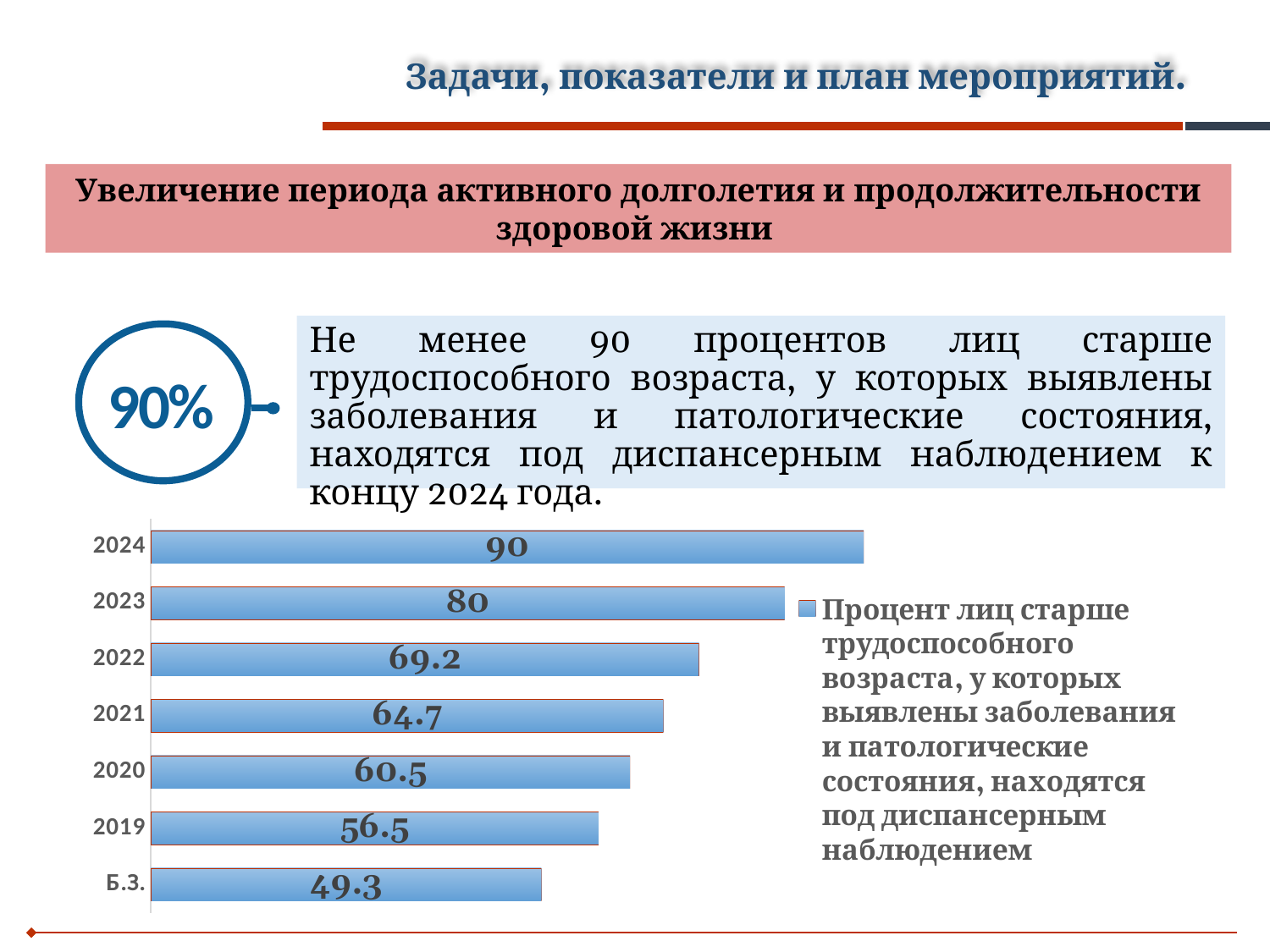

# Задачи, показатели и план мероприятий.

90%

Увеличение периода активного долголетия и продолжительности здоровой жизни
Не менее 90 процентов лиц старше трудоспособного возраста, у которых выявлены заболевания и патологические состояния, находятся под диспансерным наблюдением к концу 2024 года.

### Chart

| Category |  |
|---|---|
| Б.З. | 49.3 |
| 2019 | 56.5 |
| 2020 | 60.5 |
| 2021 | 64.7 |
| 2022 | 69.2 |
| 2023 | 80.0 |
| 2024 | 90.0 |